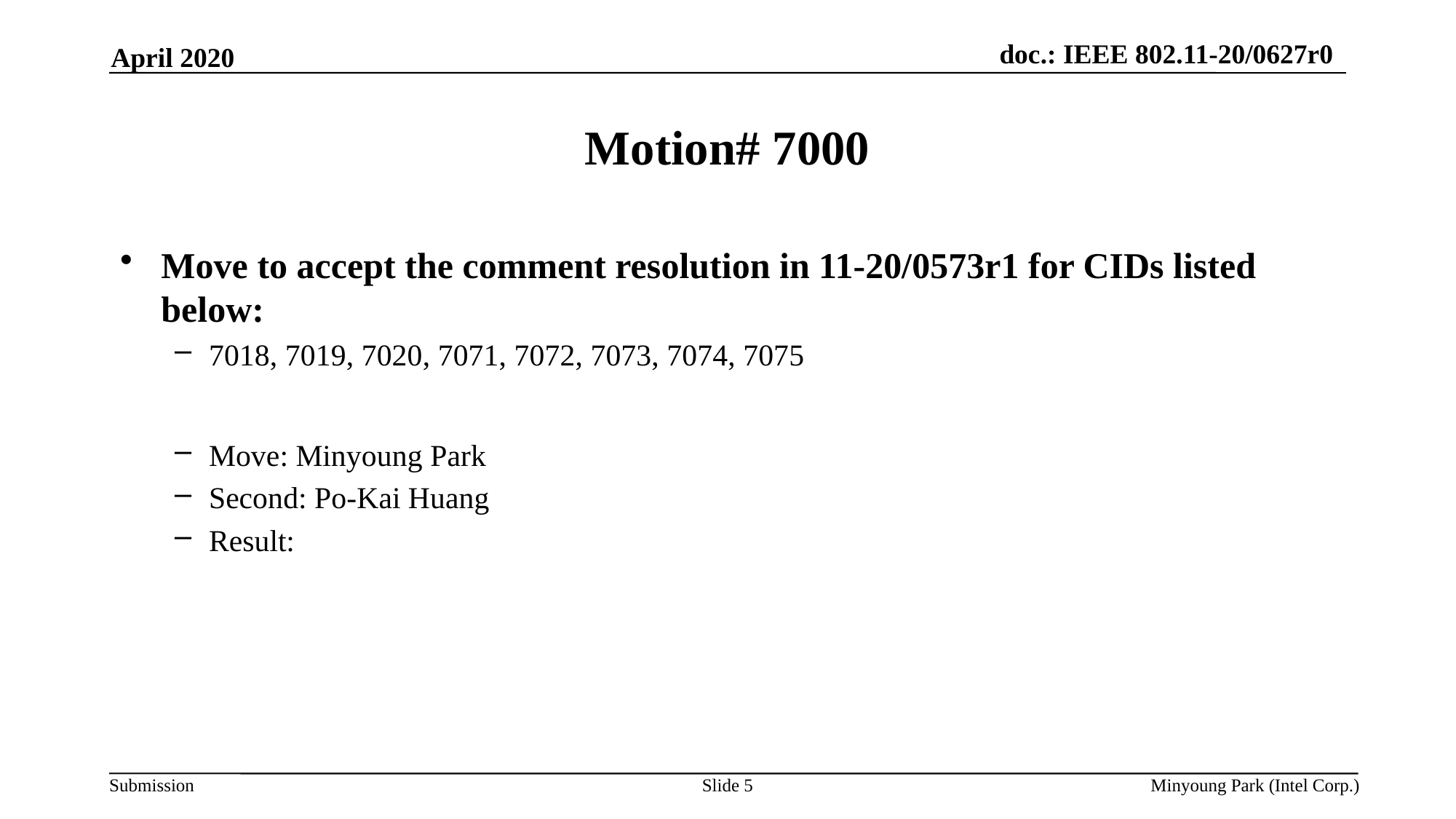

April 2020
# Motion# 7000
Move to accept the comment resolution in 11-20/0573r1 for CIDs listed below:
7018, 7019, 7020, 7071, 7072, 7073, 7074, 7075

Move: Minyoung Park
Second: Po-Kai Huang
Result:
Slide 5
Minyoung Park (Intel Corp.)